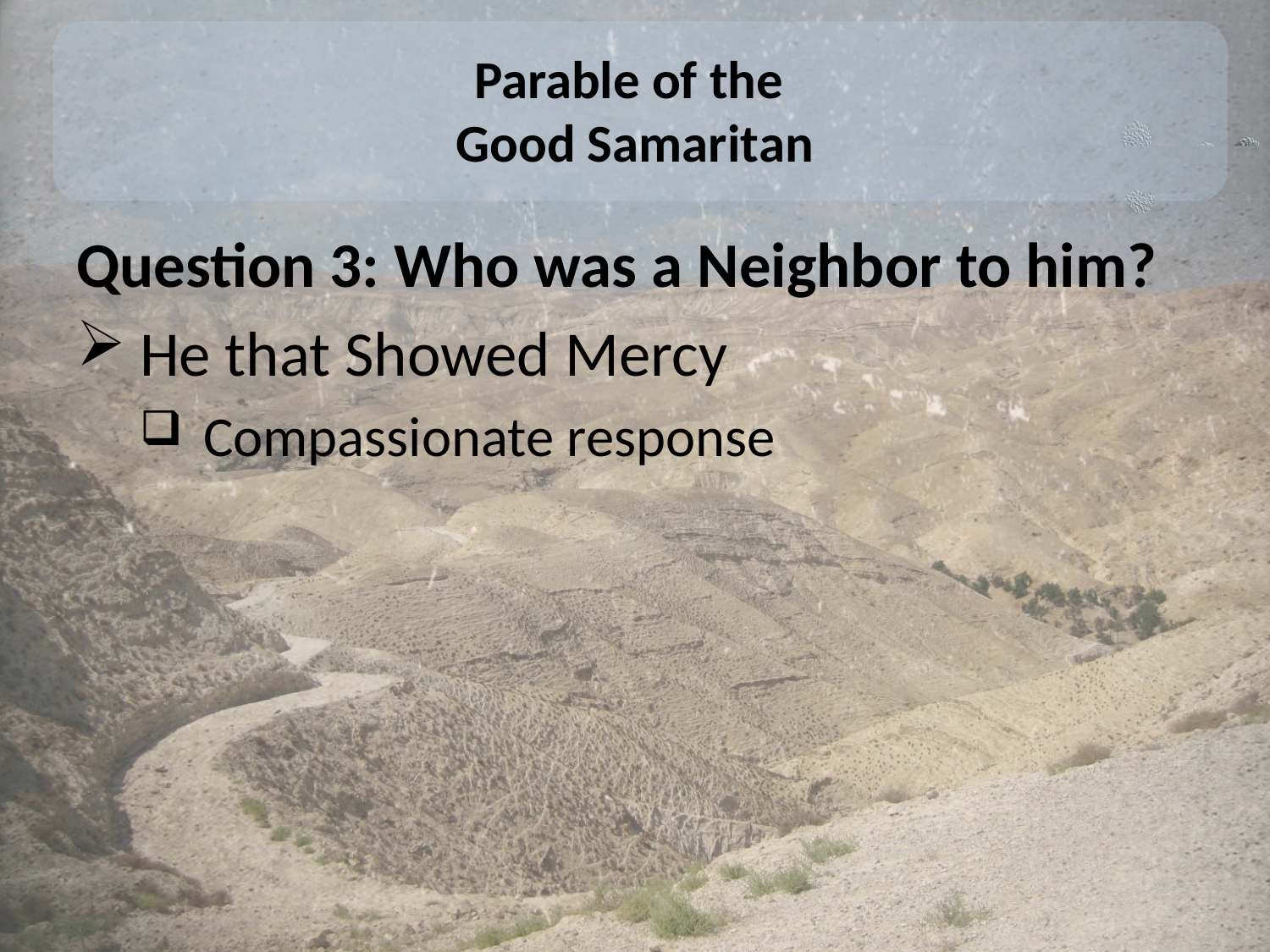

# Parable of the Good Samaritan
Question 3: Who was a Neighbor to him?
He that Showed Mercy
Compassionate response